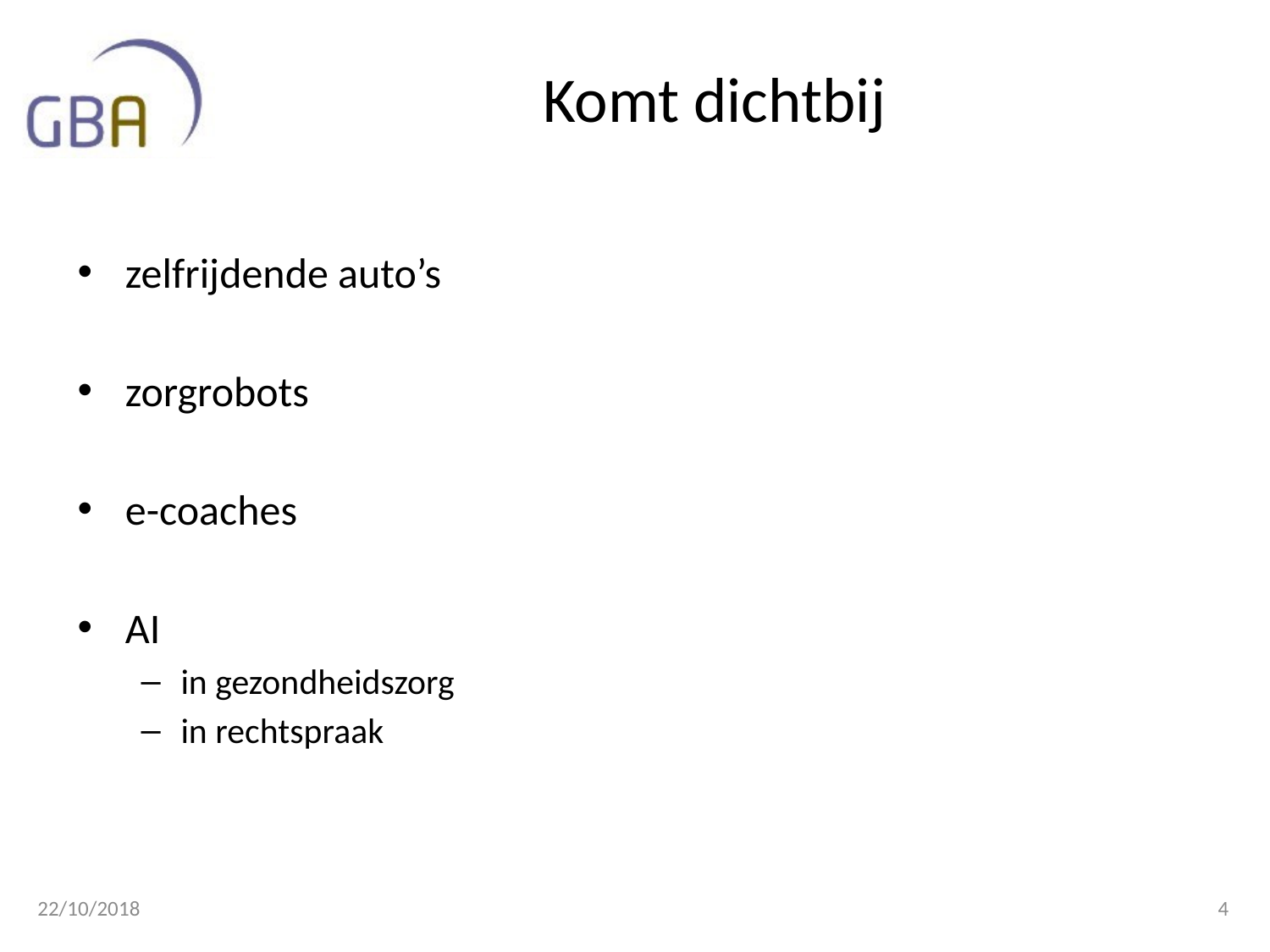

# Komt dichtbij

zelfrijdende auto’s

zorgrobots

e-coaches

AI
in gezondheidszorg
in rechtspraak

22/10/2018
4